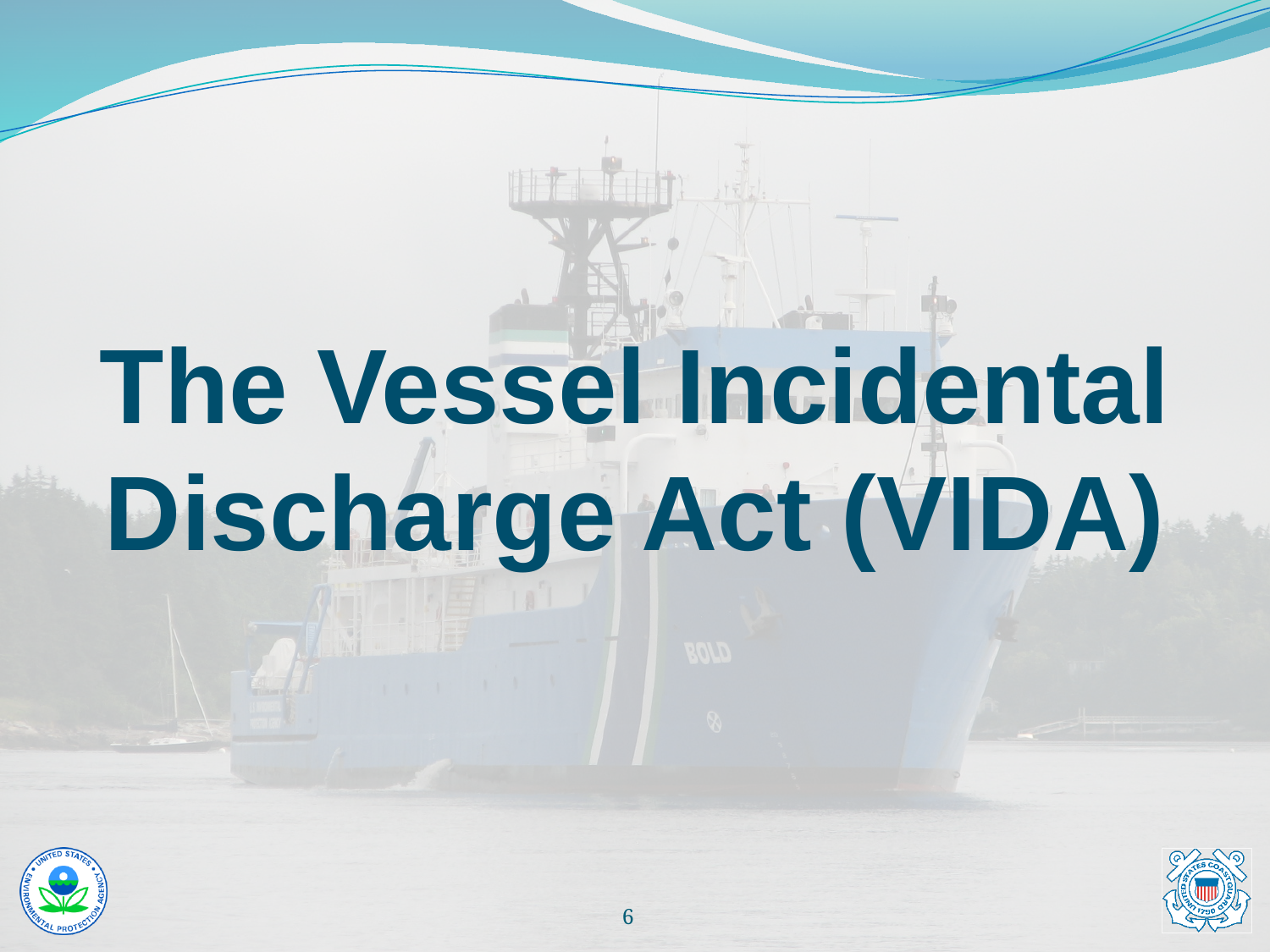

# The Vessel Incidental Discharge Act (VIDA)
6